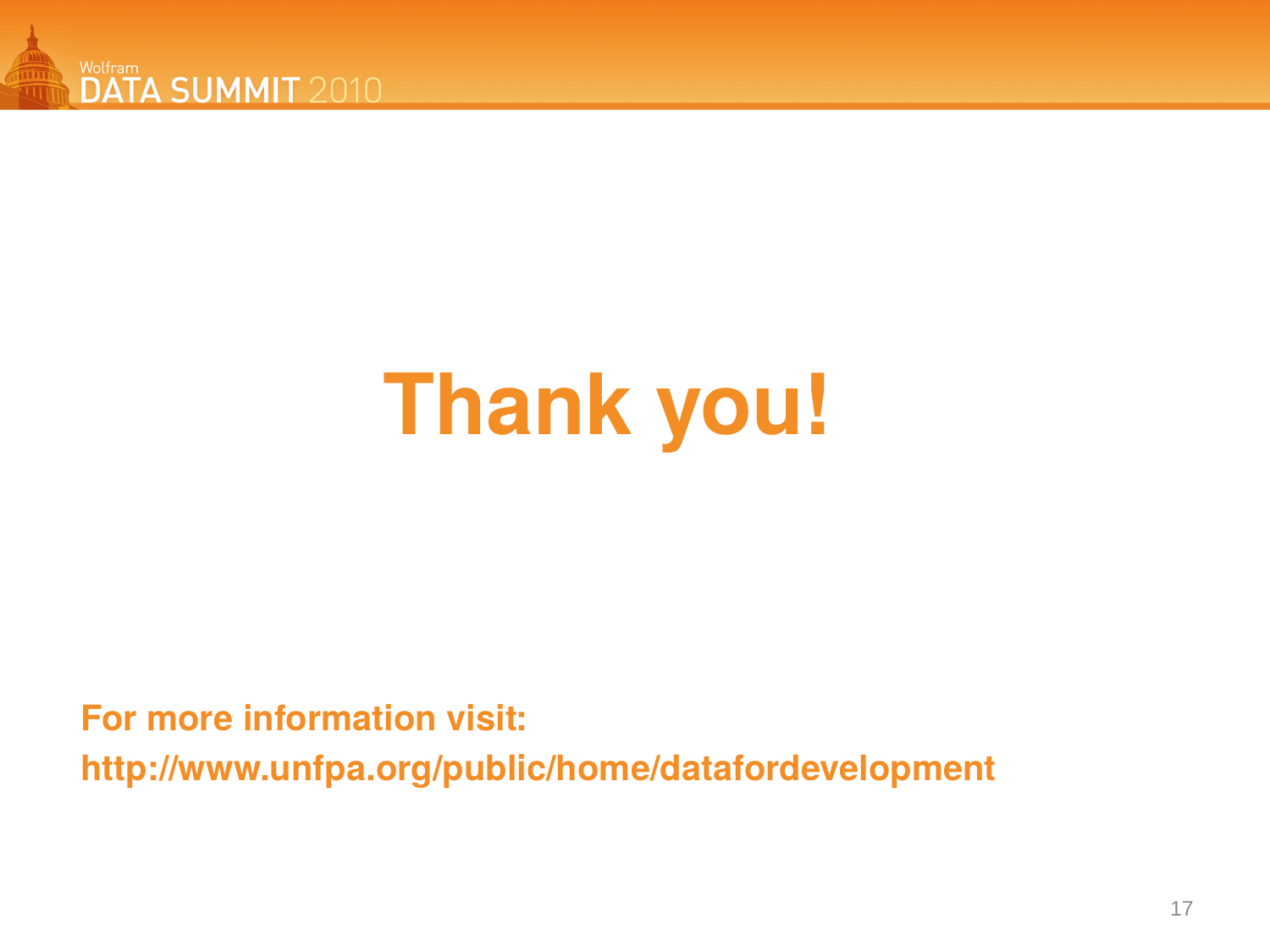

Thank you!

For more information visit:
http://www.unfpa.org/public/home/datafordevelopment
17